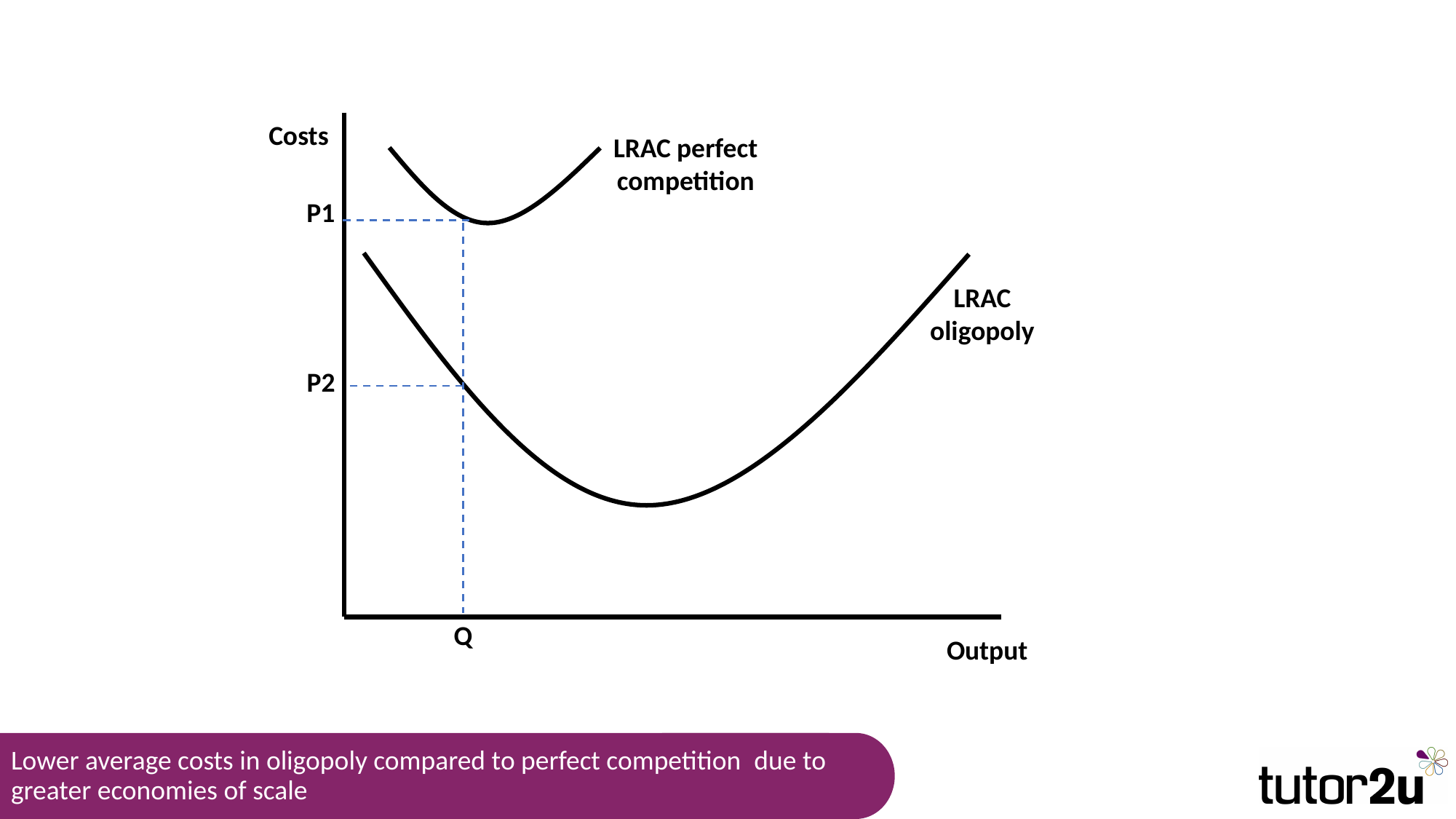

Costs
LRAC perfect competition

P1

LRAC oligopoly
P2
Q
Output
# Lower average costs in oligopoly compared to perfect competition  due to greater economies of scale